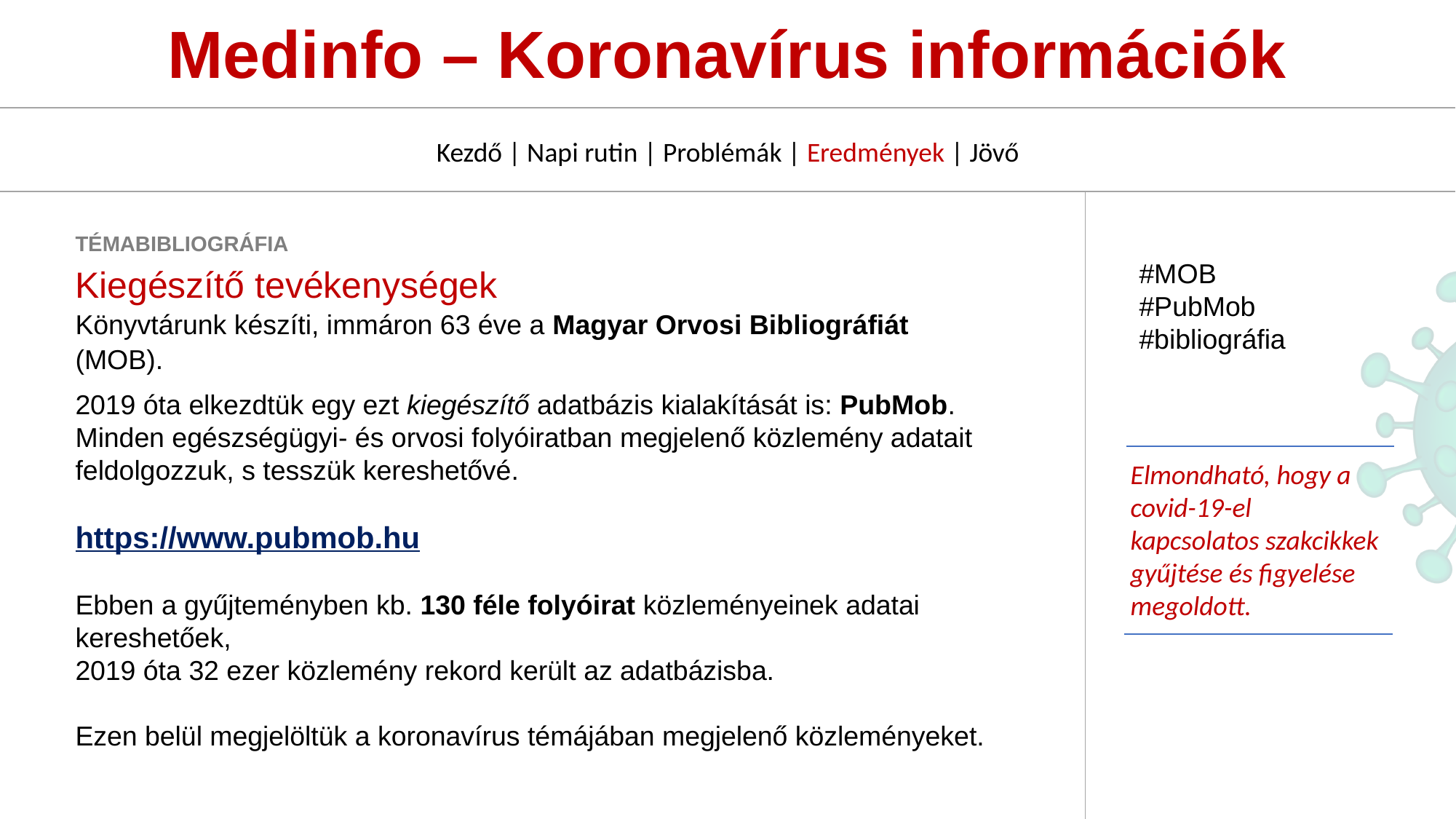

Kezdő | Napi rutin | Problémák | Eredmények | Jövő
#MOB
#PubMob
#bibliográfia
TÉMABIBLIOGRÁFIA
Kiegészítő tevékenységek
Könyvtárunk készíti, immáron 63 éve a Magyar Orvosi Bibliográfiát (MOB).
2019 óta elkezdtük egy ezt kiegészítő adatbázis kialakítását is: PubMob.
Minden egészségügyi- és orvosi folyóiratban megjelenő közlemény adatait feldolgozzuk, s tesszük kereshetővé.

https://www.pubmob.hu

Ebben a gyűjteményben kb. 130 féle folyóirat közleményeinek adatai kereshetőek,
2019 óta 32 ezer közlemény rekord került az adatbázisba.

Ezen belül megjelöltük a koronavírus témájában megjelenő közleményeket.

Elmondható, hogy a covid-19-el kapcsolatos szakcikkek gyűjtése és figyelése megoldott.